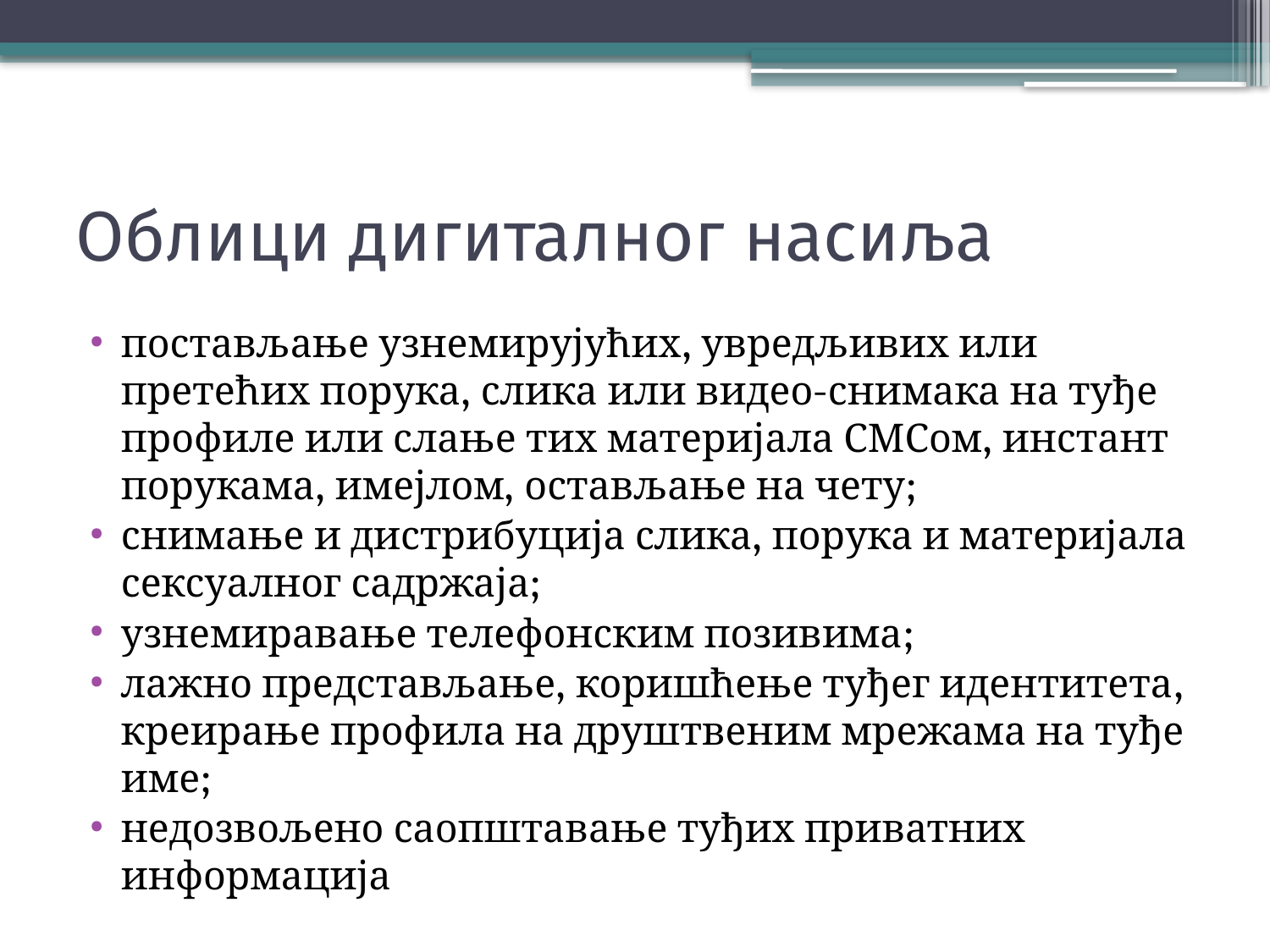

# Облици дигиталног насиља
постављање узнемирујућих, увредљивих или претећих порука, слика или видео-снимака на туђе профиле или слање тих материјала СМСом, инстант порукама, имејлом, остављање на чету;
снимање и дистрибуција слика, порука и материјала сексуалног садржаја;
узнемиравање телефонским позивима;
лажно представљање, коришћење туђег идентитета, креирање профила на друштвеним мрежама на туђе име;
недозвољено саопштавање туђих приватних информација